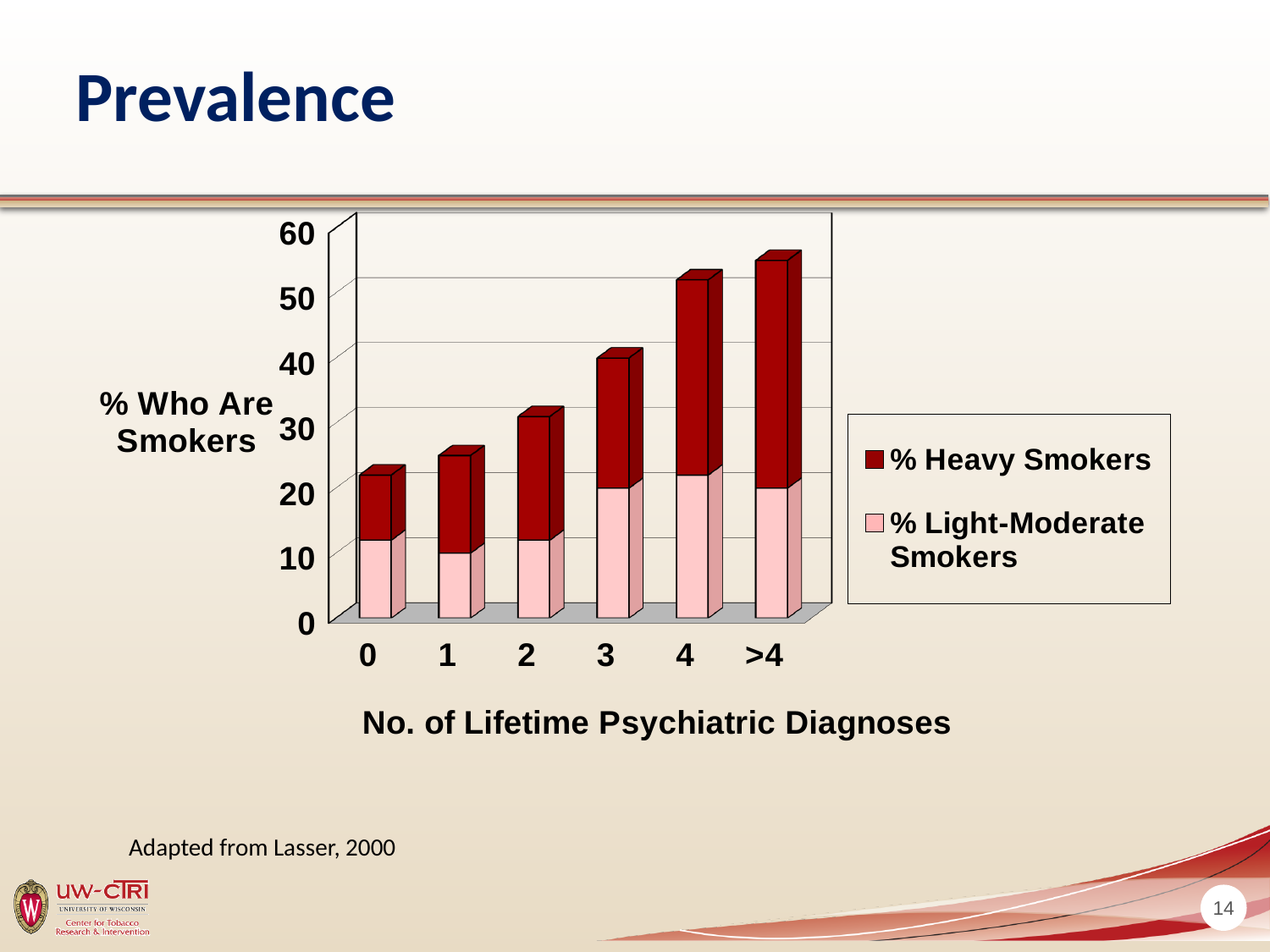

# Prevalence

[unsupported chart]

Adapted from Lasser, 2000
14